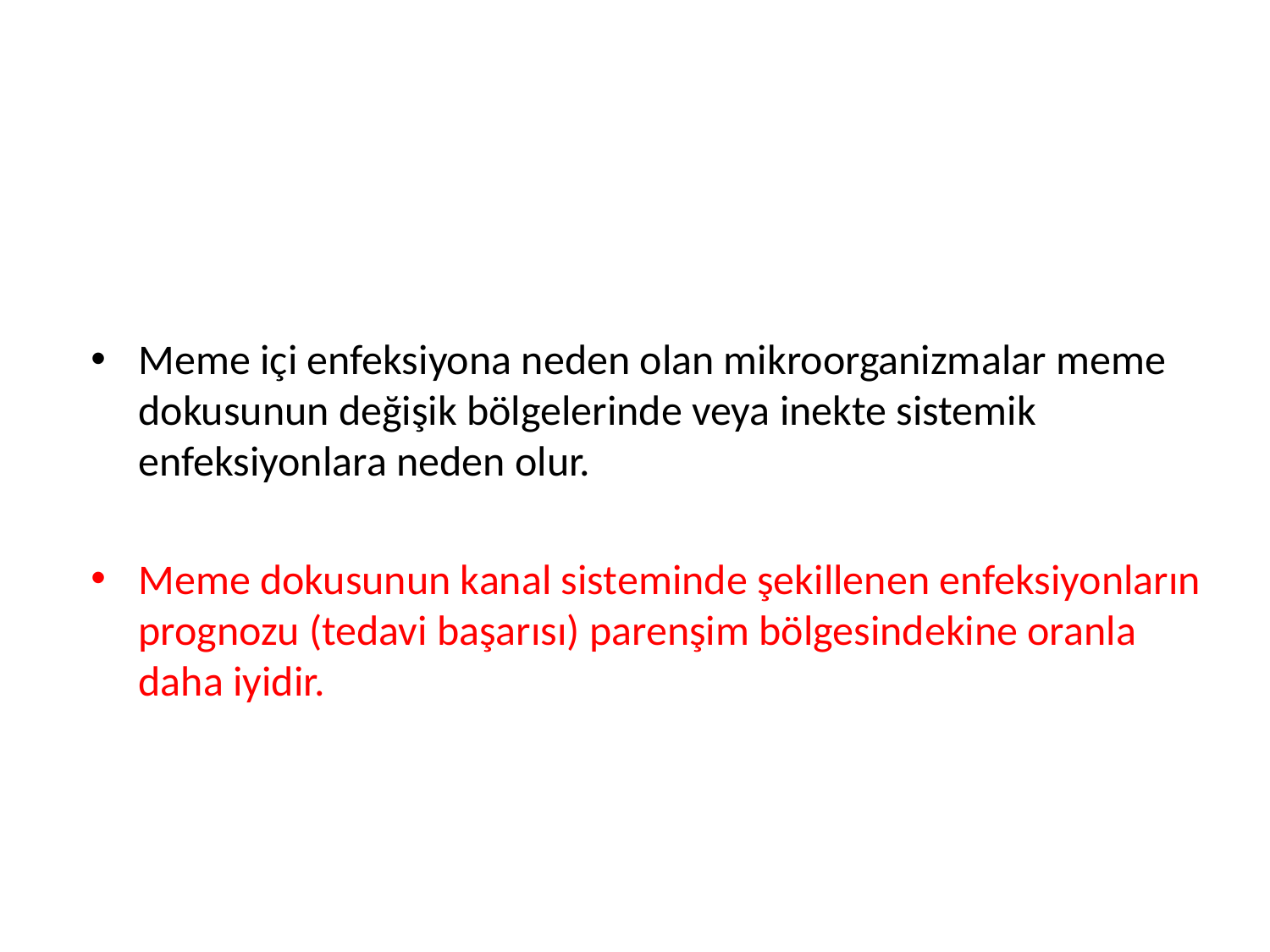

Meme içi enfeksiyona neden olan mikroorganizmalar meme dokusunun değişik bölgelerinde veya inekte sistemik enfeksiyonlara neden olur.

Meme dokusunun kanal sisteminde şekillenen enfeksiyonların prognozu (tedavi başarısı) parenşim bölgesindekine oranla daha iyidir.